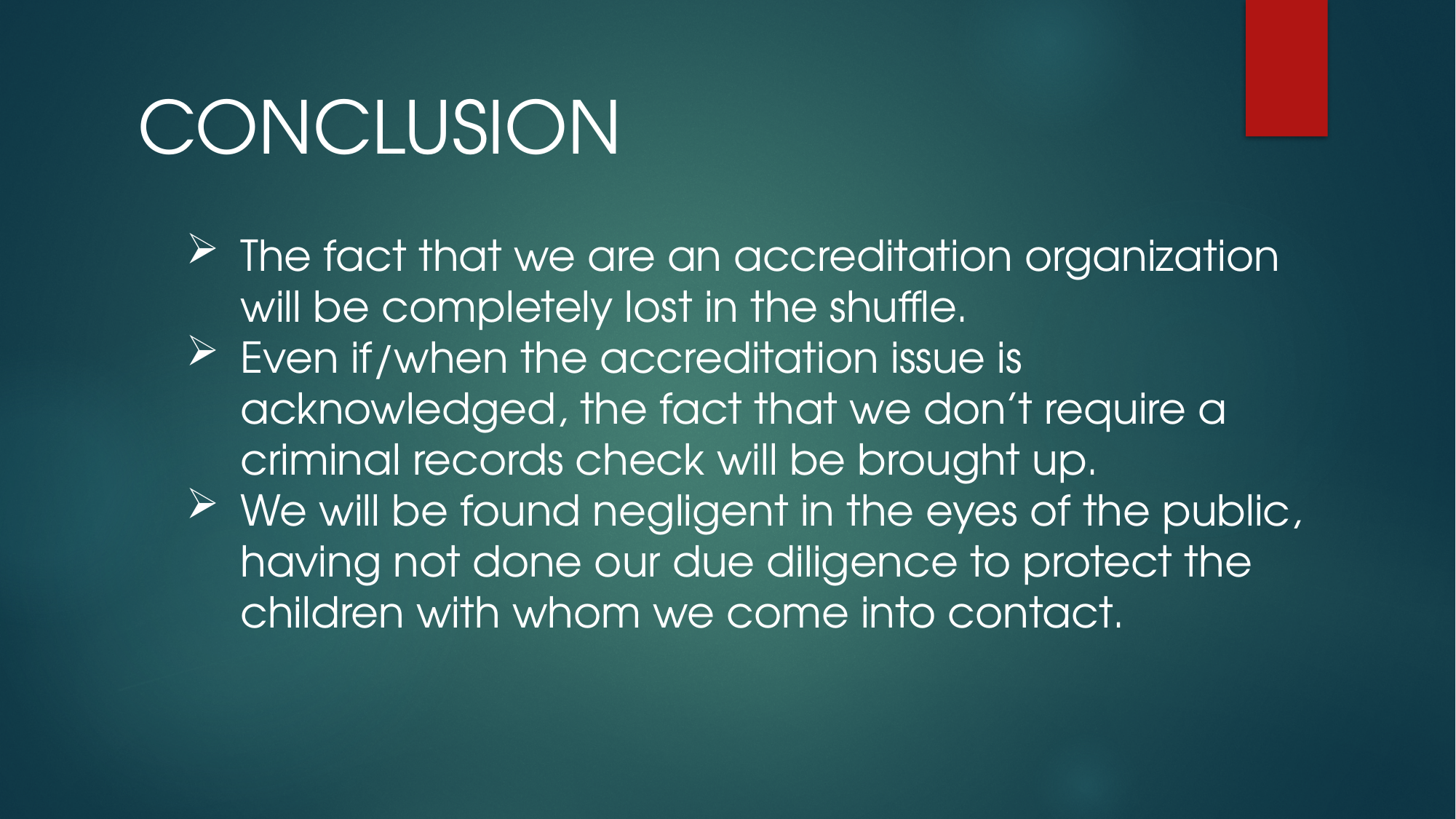

CONCLUSION
The fact that we are an accreditation organization will be completely lost in the shuffle.
Even if/when the accreditation issue is acknowledged, the fact that we don’t require a criminal records check will be brought up.
We will be found negligent in the eyes of the public, having not done our due diligence to protect the children with whom we come into contact.